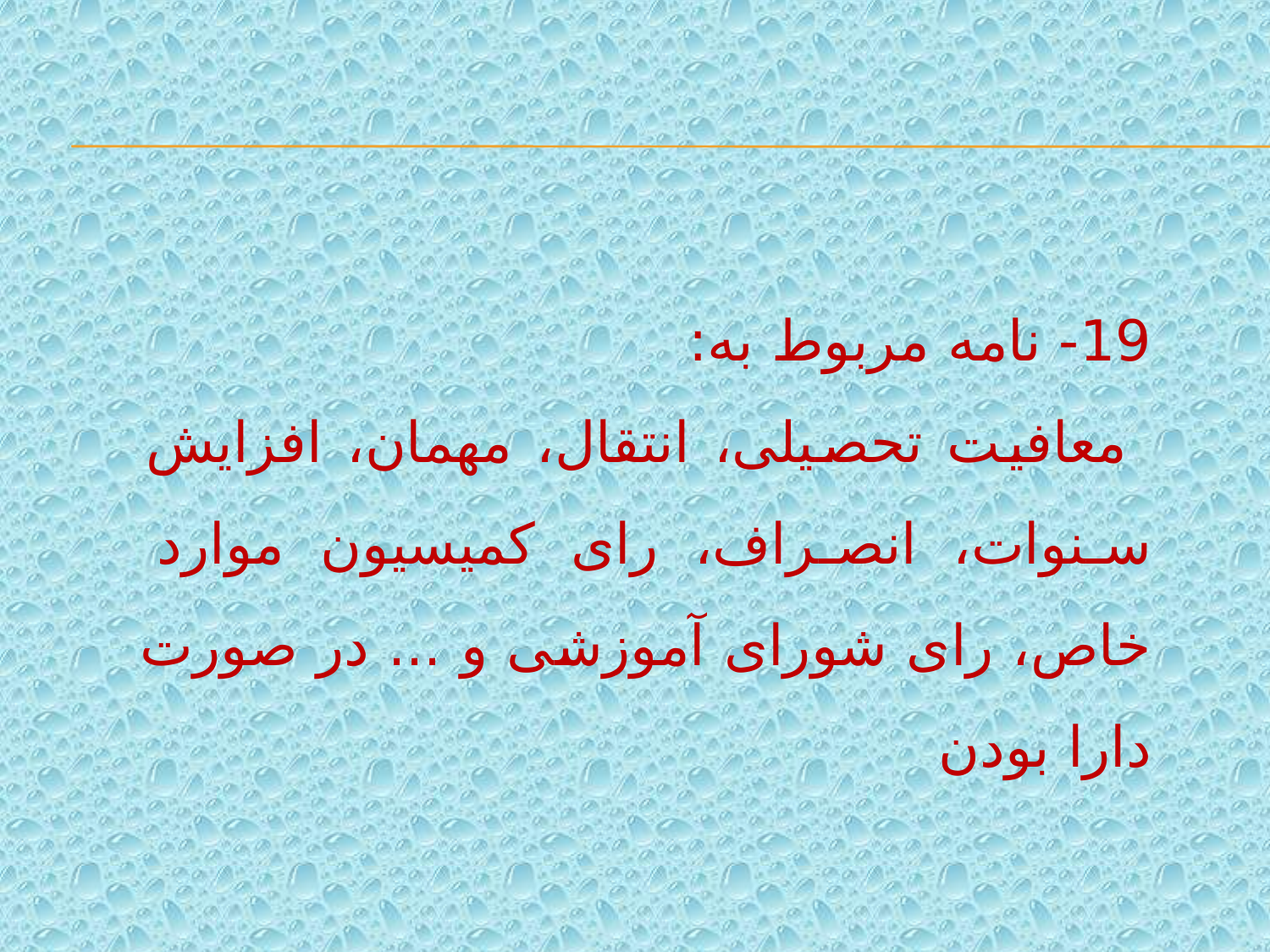

19- نامه مربوط به:
 معافیت تحصیلی، انتقال، مهمان، افزایش سنوات، انصراف، رای کمیسیون موارد خاص، رای شورای آموزشی و ... در صورت دارا بودن